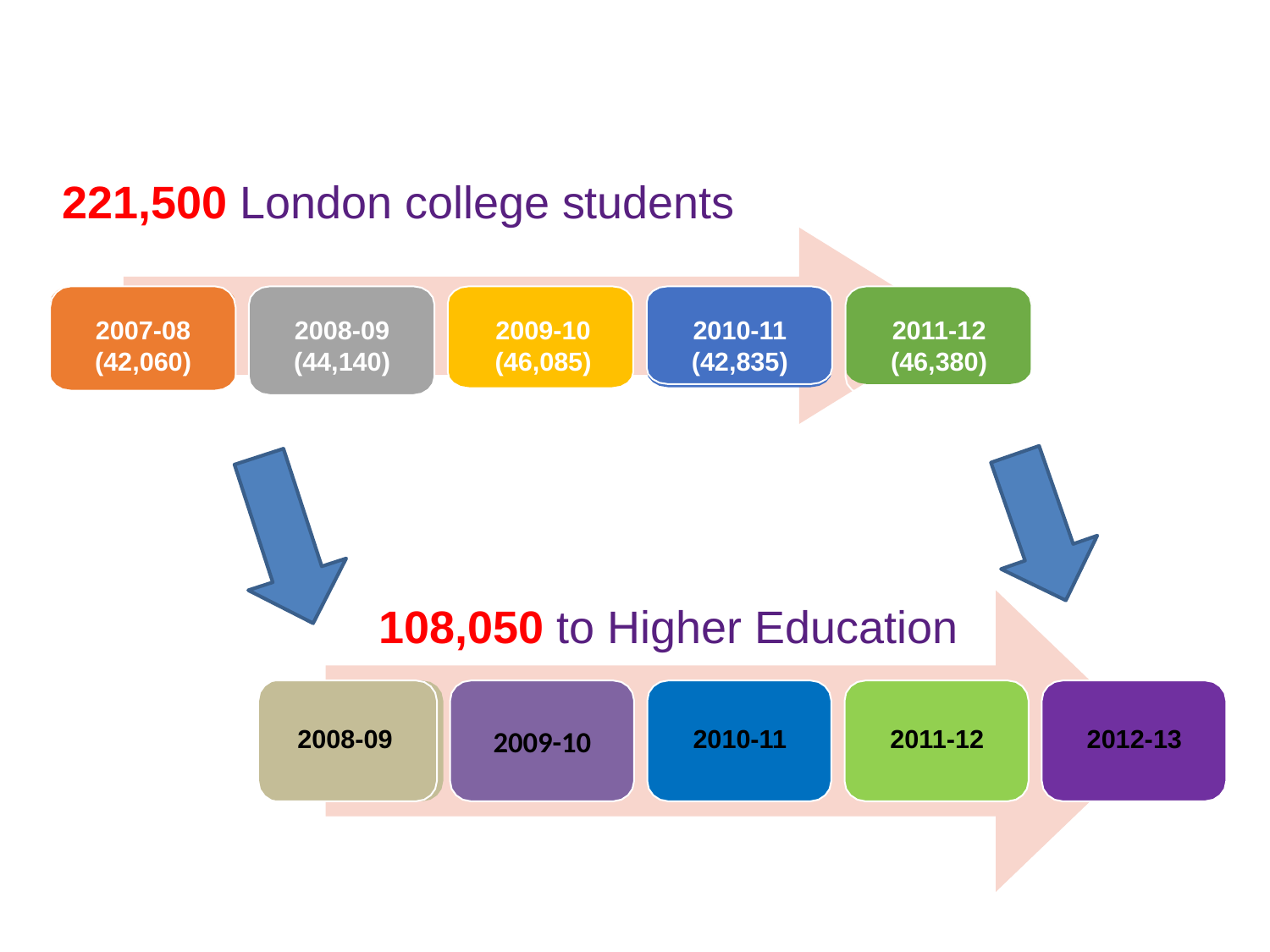

221,500 London college students

2007-08
(42,060)
2008-09
(44,140)

2009-10
(46,085)
2010-11 (42,835)
2011-12 (46,380)

2009-10

2008-09
2010-11
2011-12
2012-13
108,050 to Higher Education